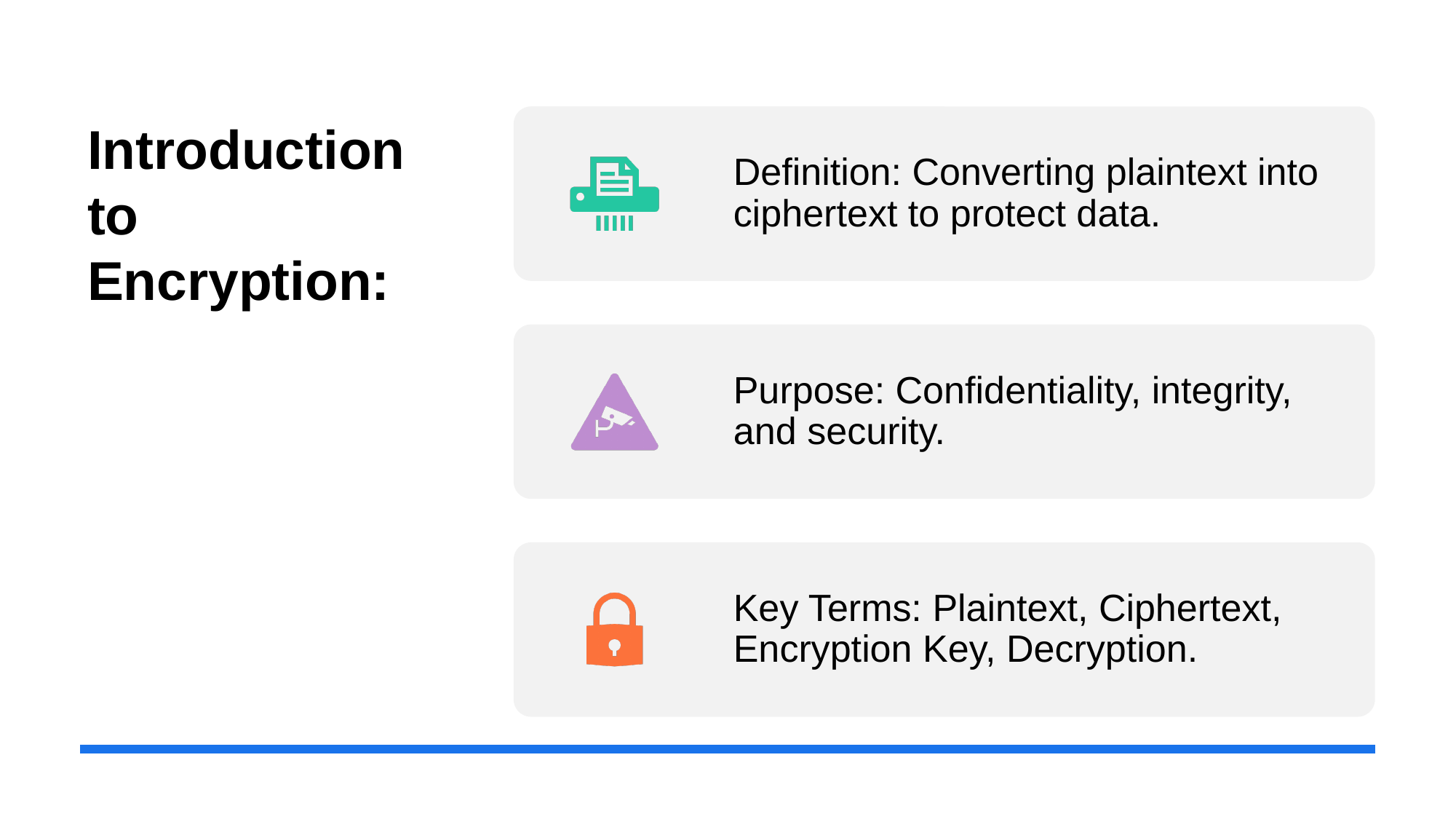

Definition: Converting plaintext into ciphertext to protect data.
Purpose: Confidentiality, integrity, and security.
Key Terms: Plaintext, Ciphertext, Encryption Key, Decryption.
# Introduction to Encryption: